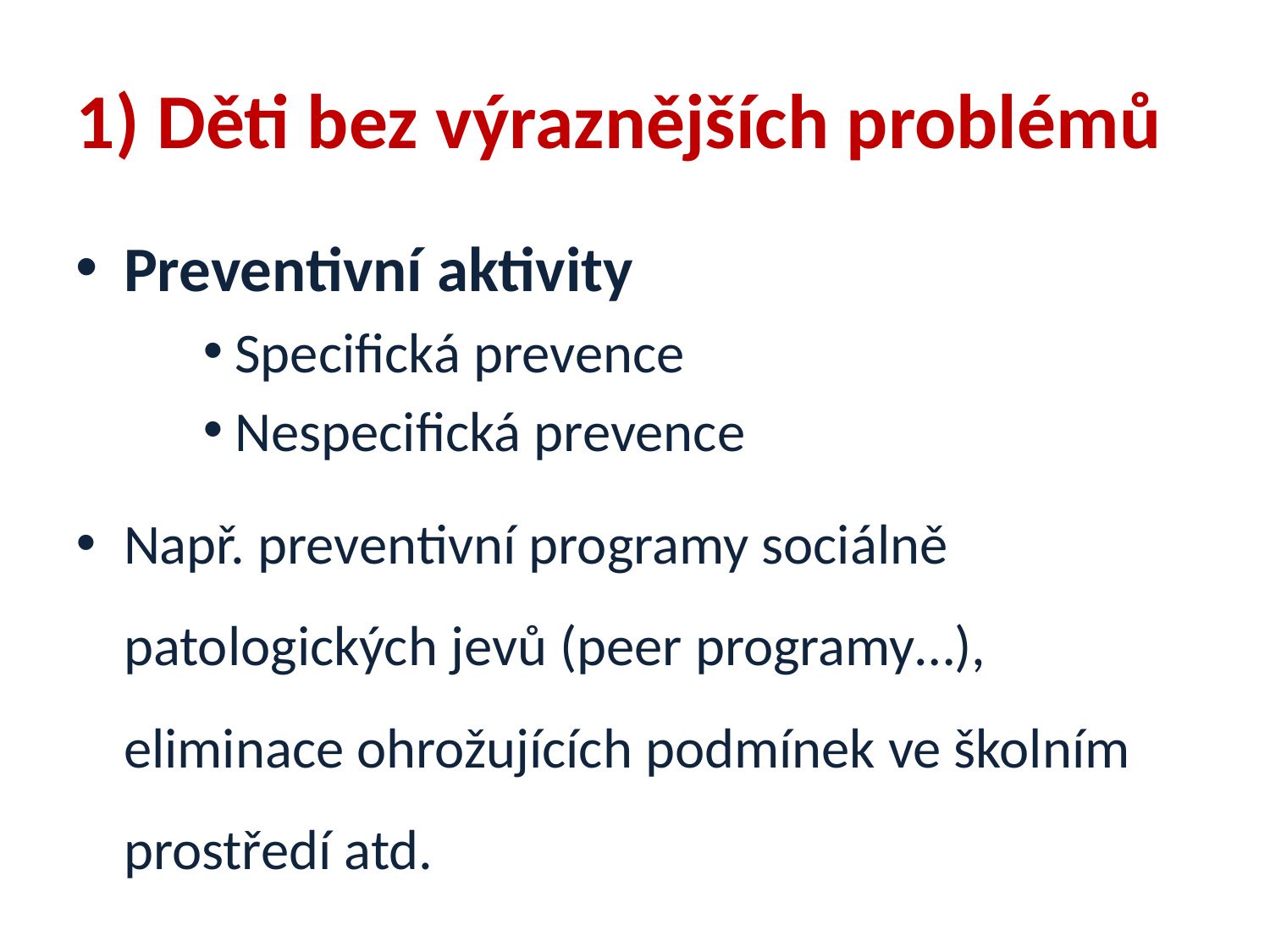

1) Děti bez výraznějších problémů
Preventivní aktivity
Specifická prevence
Nespecifická prevence
Např. preventivní programy sociálně patologických jevů (peer programy…), eliminace ohrožujících podmínek ve školním prostředí atd.